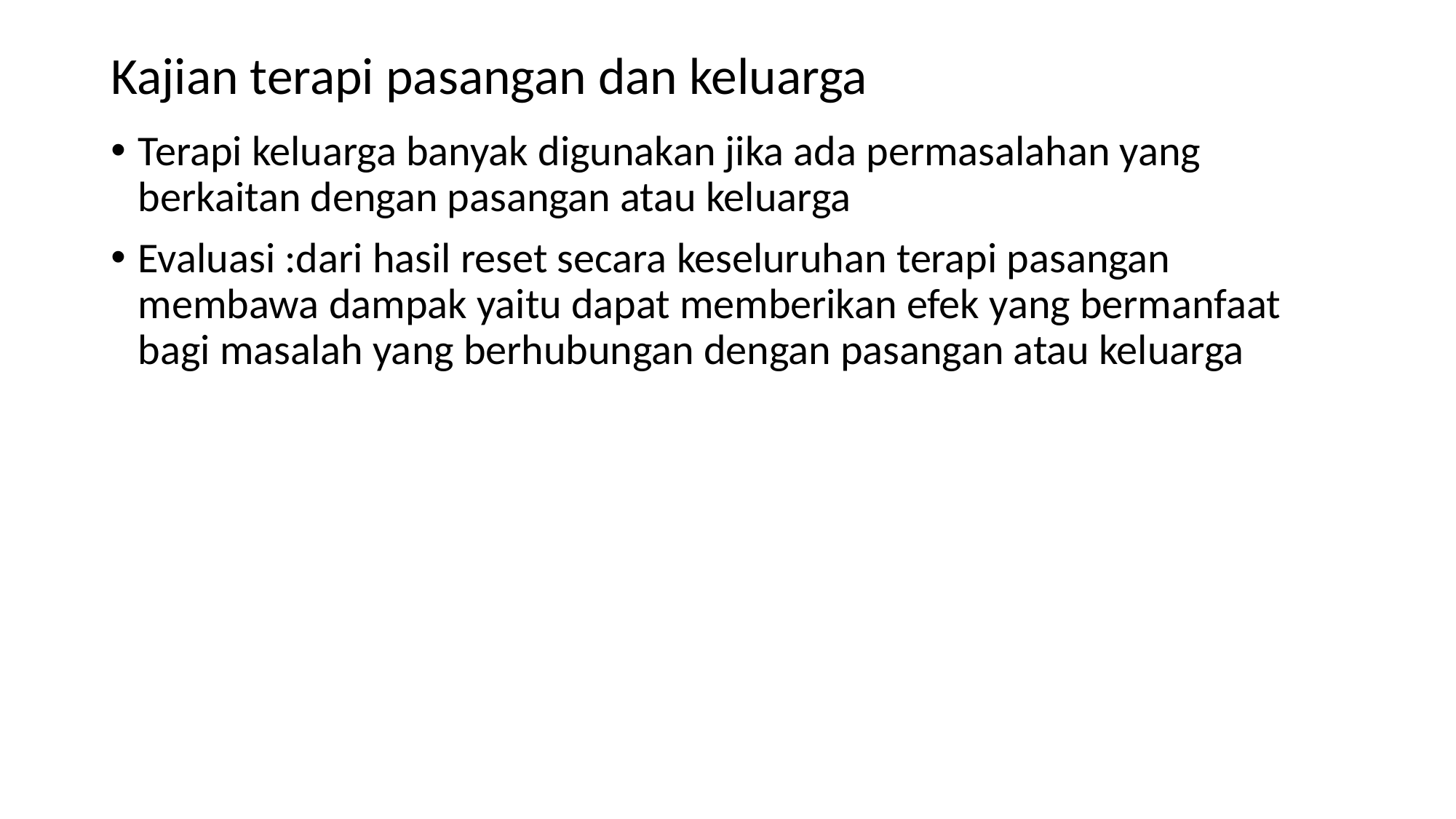

# Kajian terapi pasangan dan keluarga
Terapi keluarga banyak digunakan jika ada permasalahan yang berkaitan dengan pasangan atau keluarga
Evaluasi :dari hasil reset secara keseluruhan terapi pasangan membawa dampak yaitu dapat memberikan efek yang bermanfaat bagi masalah yang berhubungan dengan pasangan atau keluarga